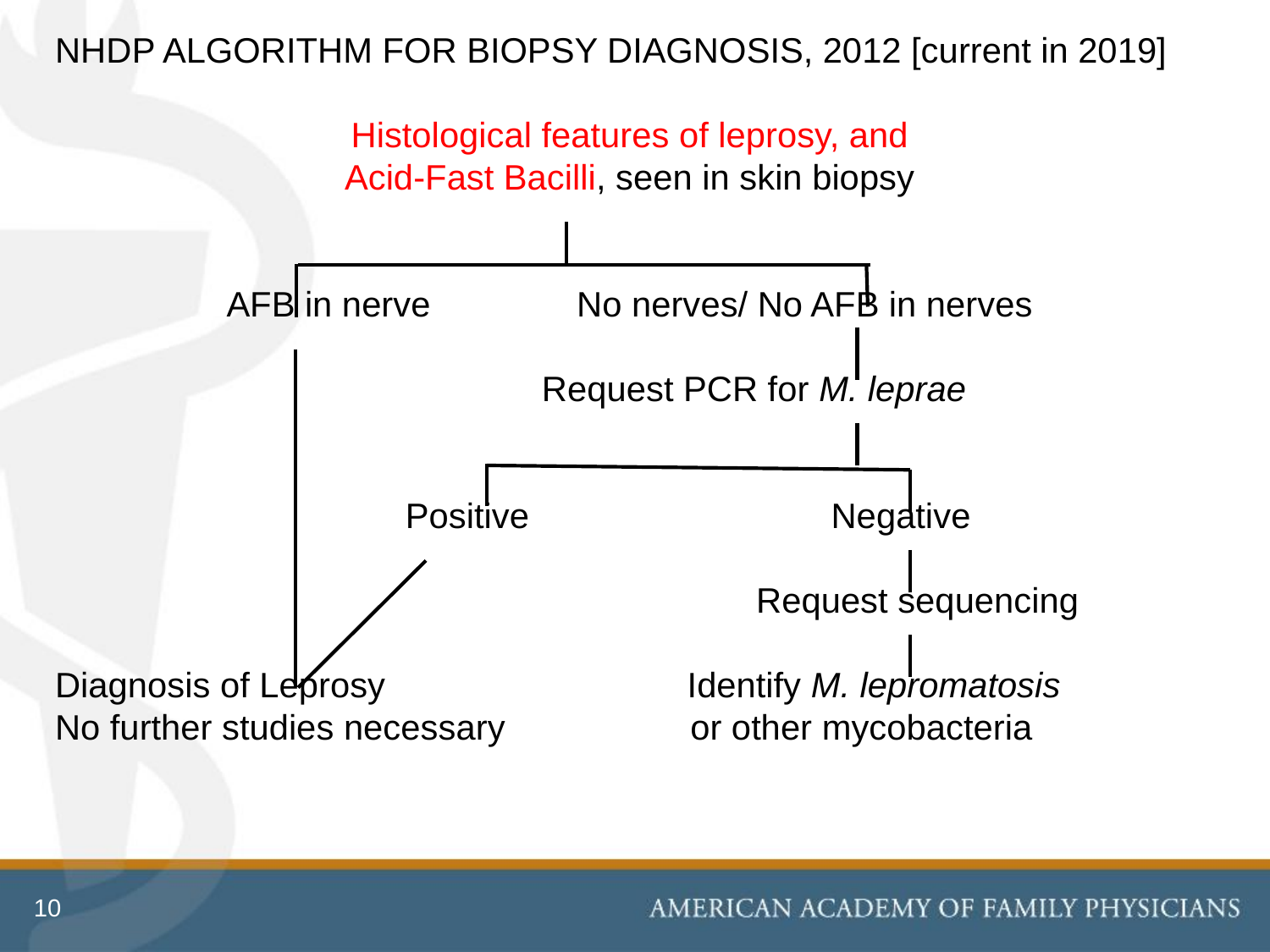

# NHDP ALGORITHM FOR BIOPSY DIAGNOSIS, 2012 [current in 2019]

Histological features of leprosy, and
Acid-Fast Bacilli, seen in skin biopsy

AFB in nerve               No nerves/ No AFB in nerves

                                                  Request PCR for M. leprae

                                    Positive                               Negative

                                                                        Request sequencing

Diagnosis of Leprosy                               Identify M. lepromatosis
No further studies necessary                   or other mycobacteria

10